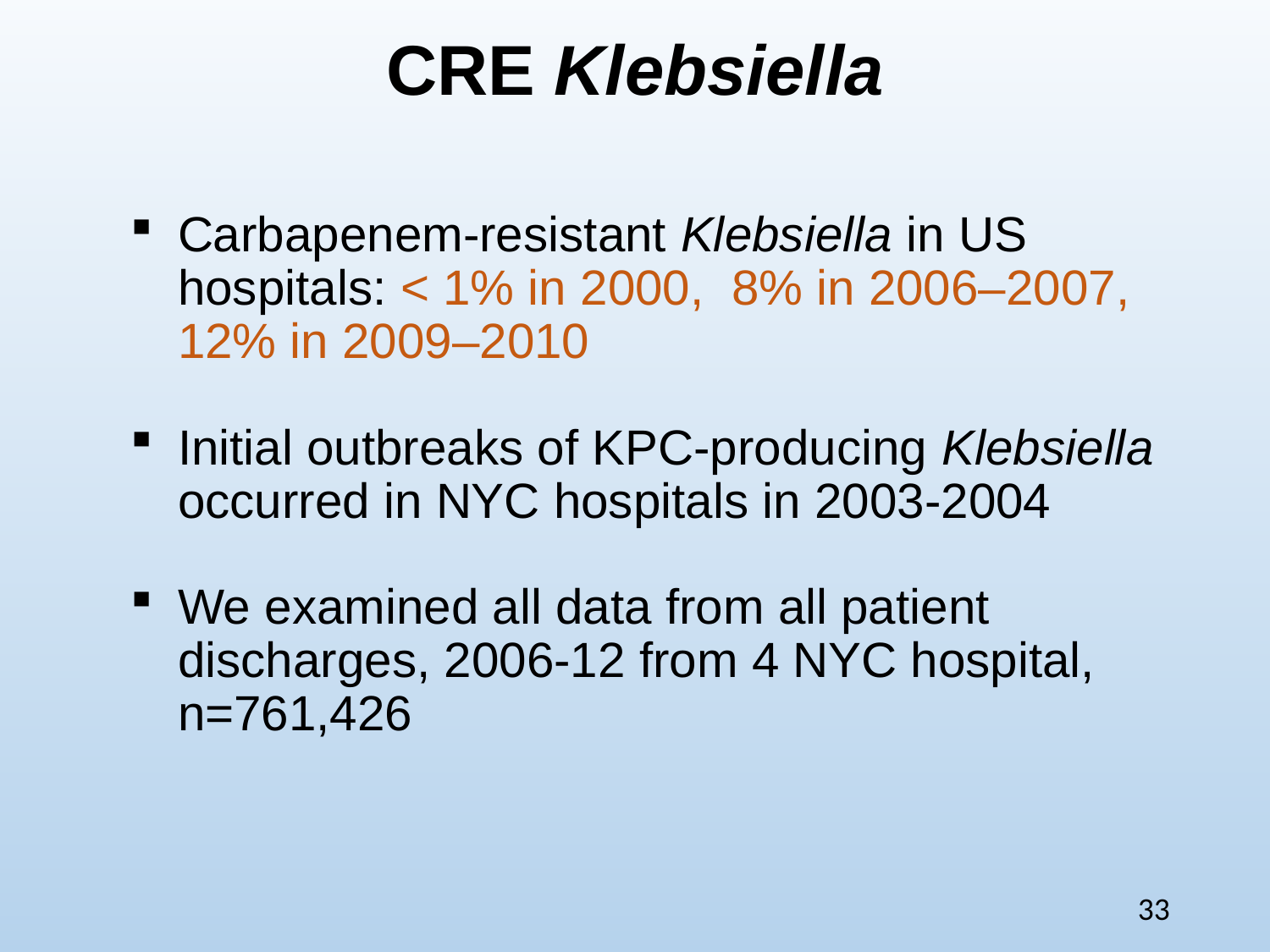

# CRE Klebsiella
Carbapenem-resistant Klebsiella in US hospitals: < 1% in 2000,  8% in 2006–2007, 12% in 2009–2010

Initial outbreaks of KPC-producing Klebsiella occurred in NYC hospitals in 2003-2004

We examined all data from all patient discharges, 2006-12 from 4 NYC hospital, n=761,426

33